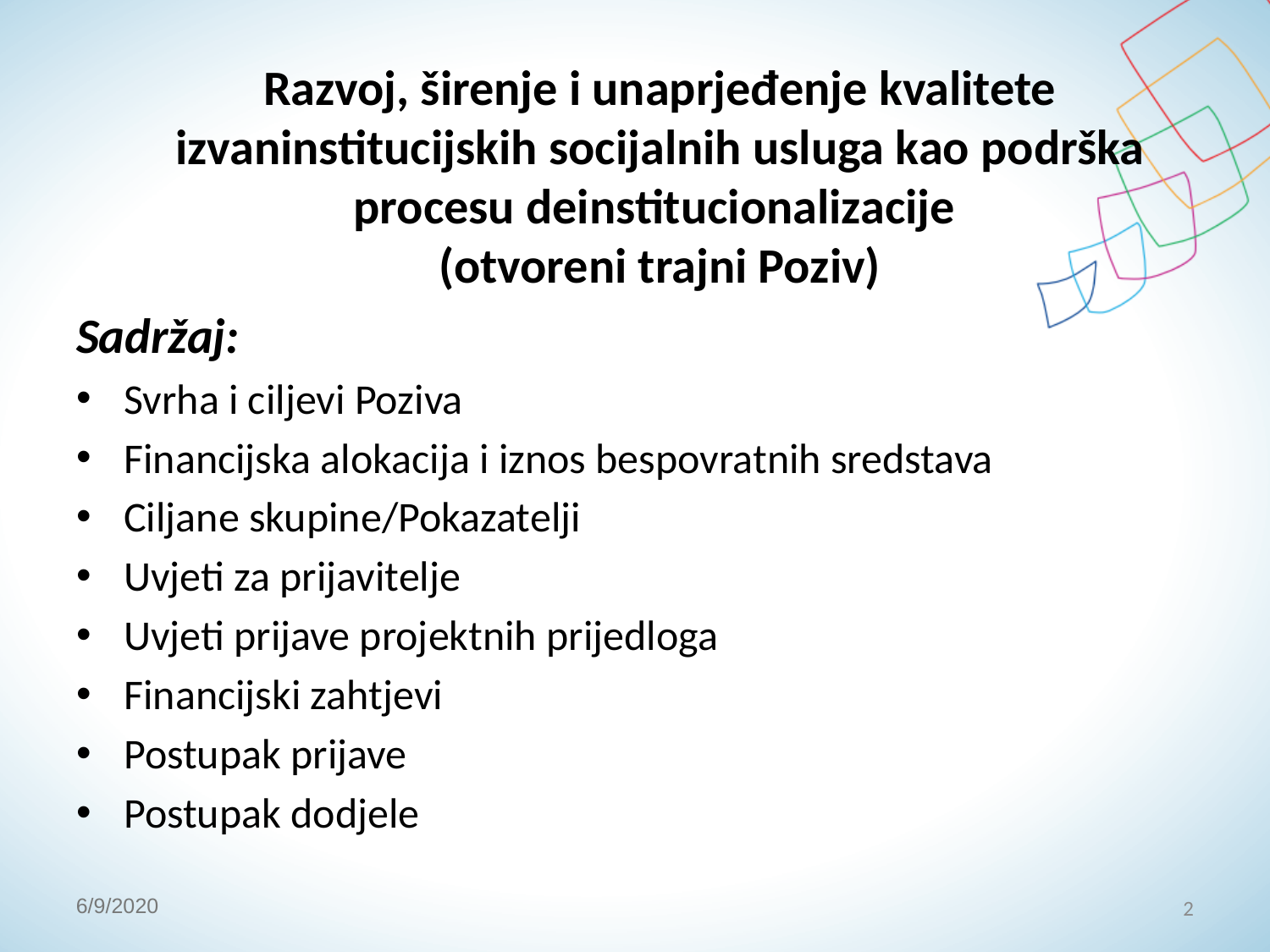

# Razvoj, širenje i unaprjeđenje kvalitete izvaninstitucijskih socijalnih usluga kao podrška procesu deinstitucionalizacije (otvoreni trajni Poziv)
Sadržaj:
Svrha i ciljevi Poziva
Financijska alokacija i iznos bespovratnih sredstava
Ciljane skupine/Pokazatelji
Uvjeti za prijavitelje
Uvjeti prijave projektnih prijedloga
Financijski zahtjevi
Postupak prijave
Postupak dodjele
2